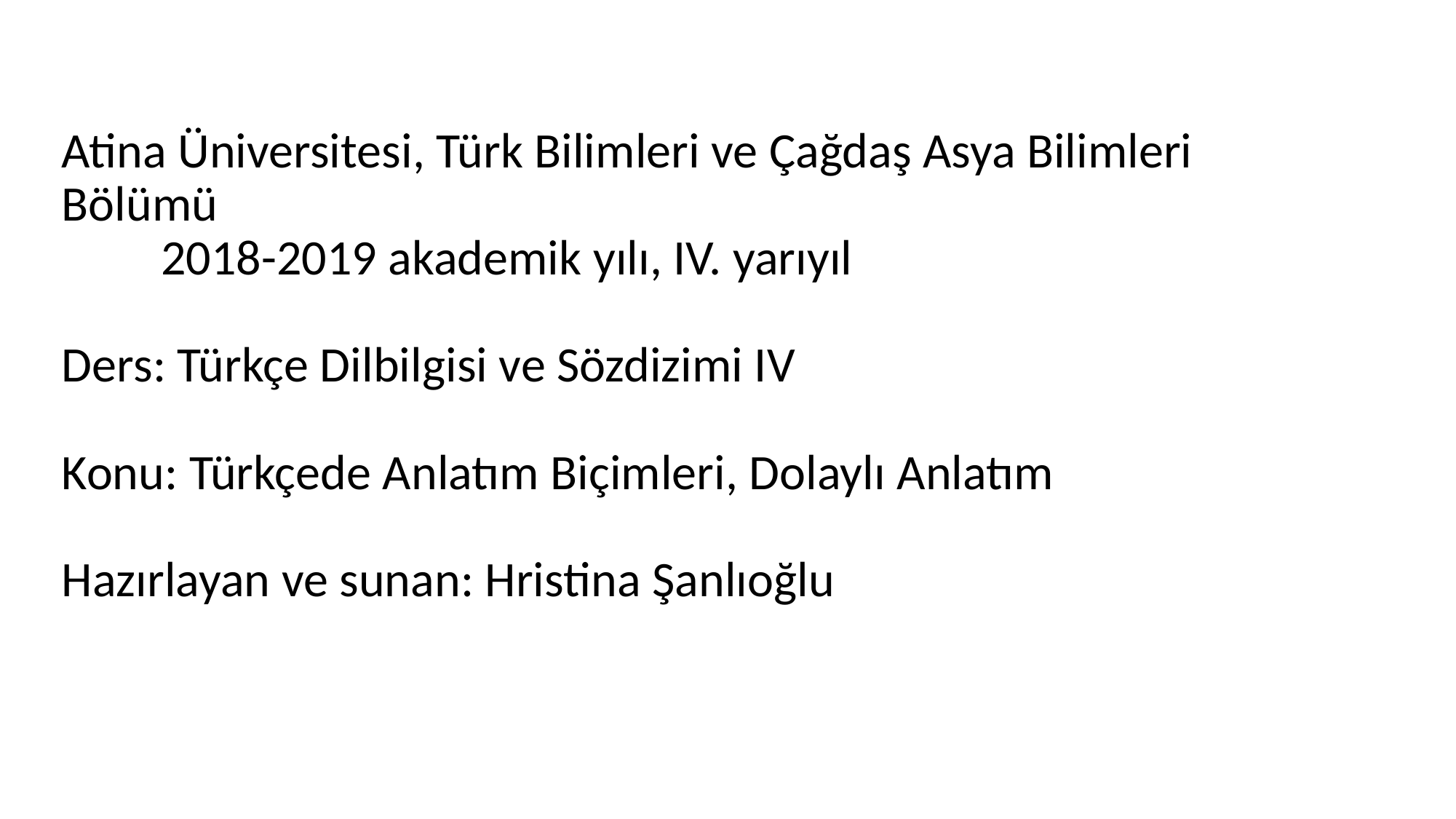

Atina Üniversitesi, Türk Bilimleri ve Çağdaş Asya Bilimleri Bölümü
        			2018-2019 akademik yılı, IV. yarıyıl
Ders: Türkçe Dilbilgisi ve Sözdizimi IV
Konu: Türkçede Anlatım Biçimleri, Dolaylı Anlatım
Hazırlayan ve sunan: Hristina Şanlıoğlu